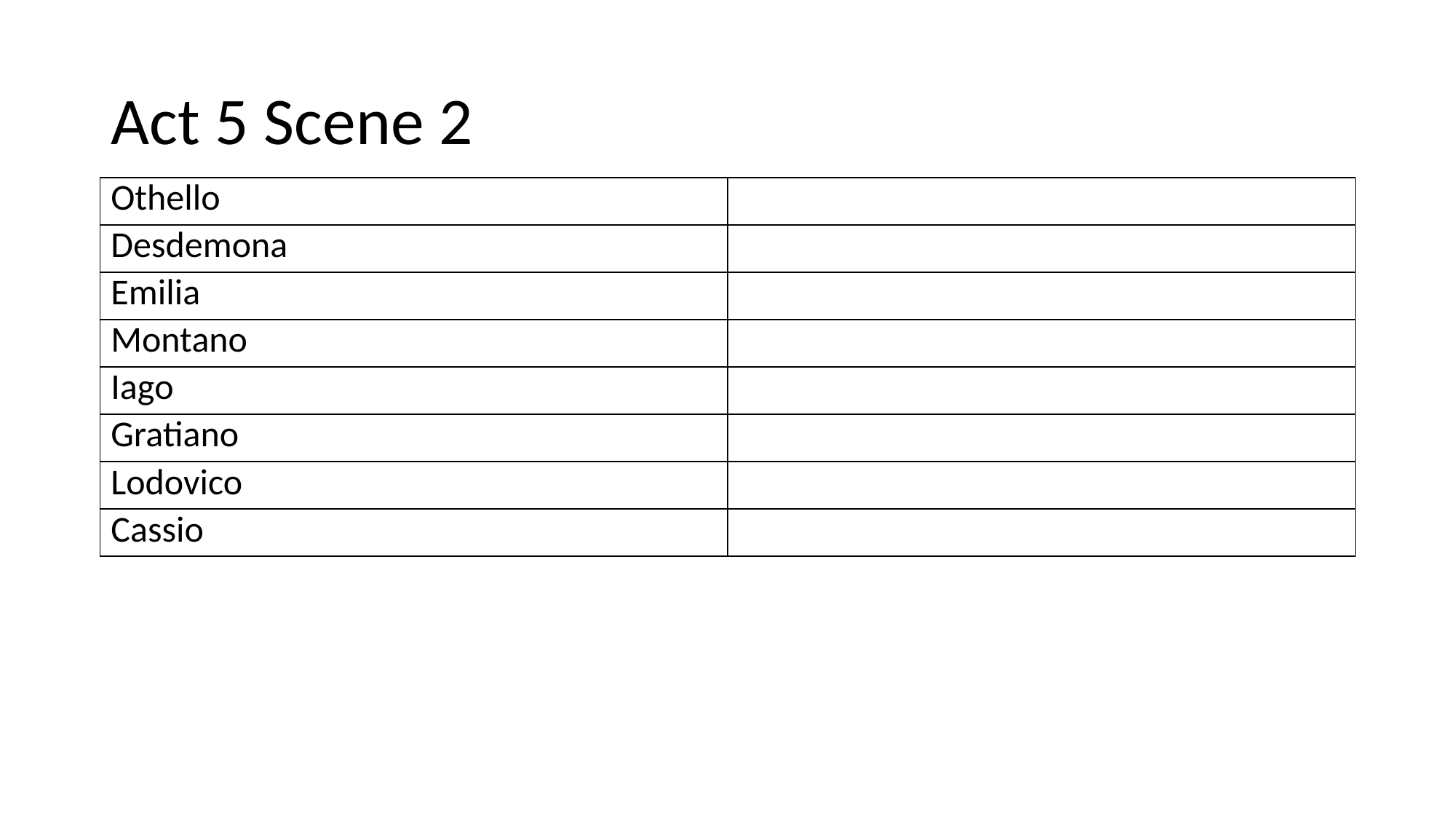

# Act 5 Scene 2
| Othello |  |
| --- | --- |
| Desdemona |  |
| Emilia |  |
| Montano |  |
| Iago |  |
| Gratiano |  |
| Lodovico |  |
| Cassio |  |